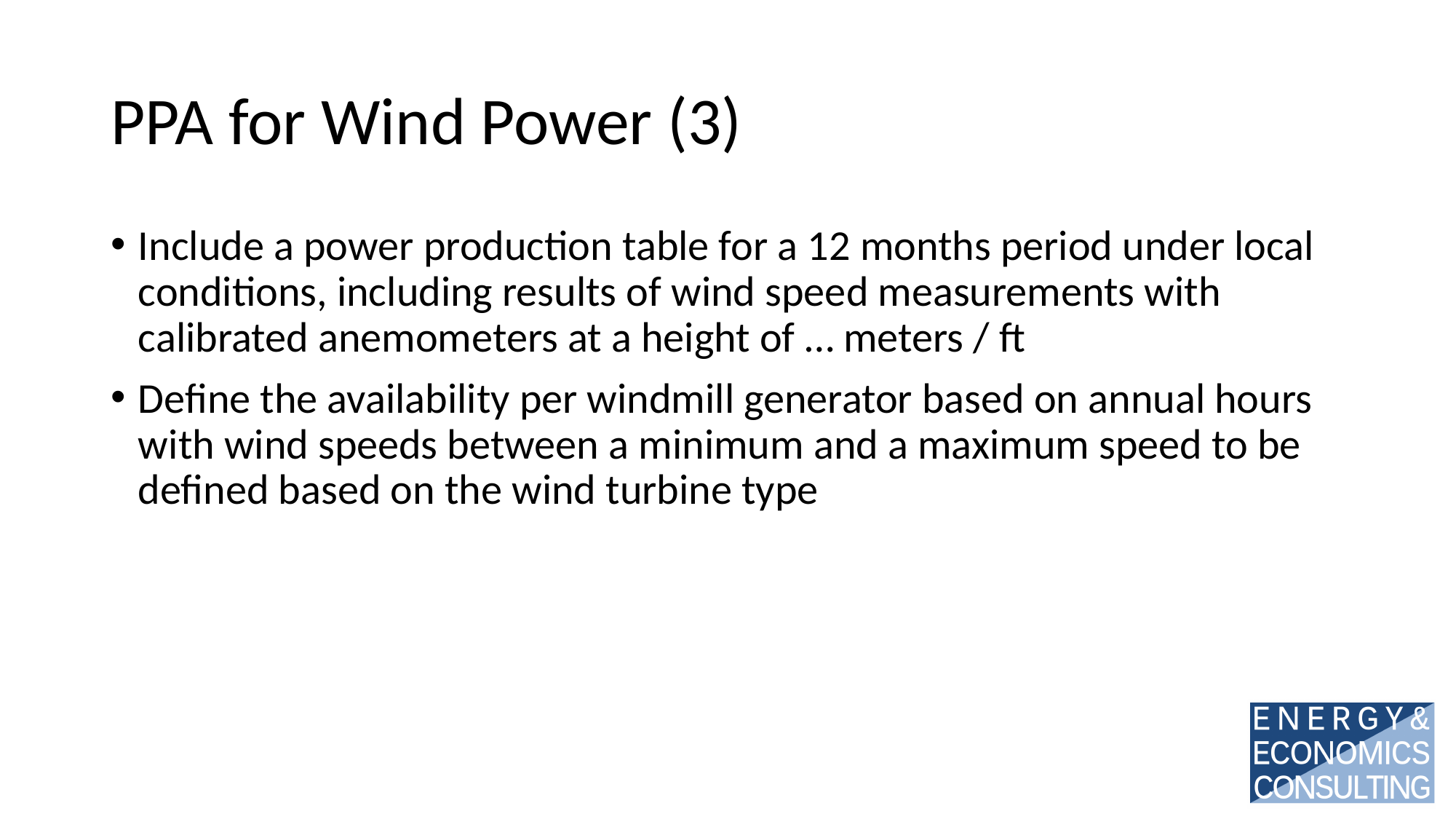

# PPA for Wind Power (3)
Include a power production table for a 12 months period under local conditions, including results of wind speed measurements with calibrated anemometers at a height of … meters / ft
Define the availability per windmill generator based on annual hours with wind speeds between a minimum and a maximum speed to be defined based on the wind turbine type